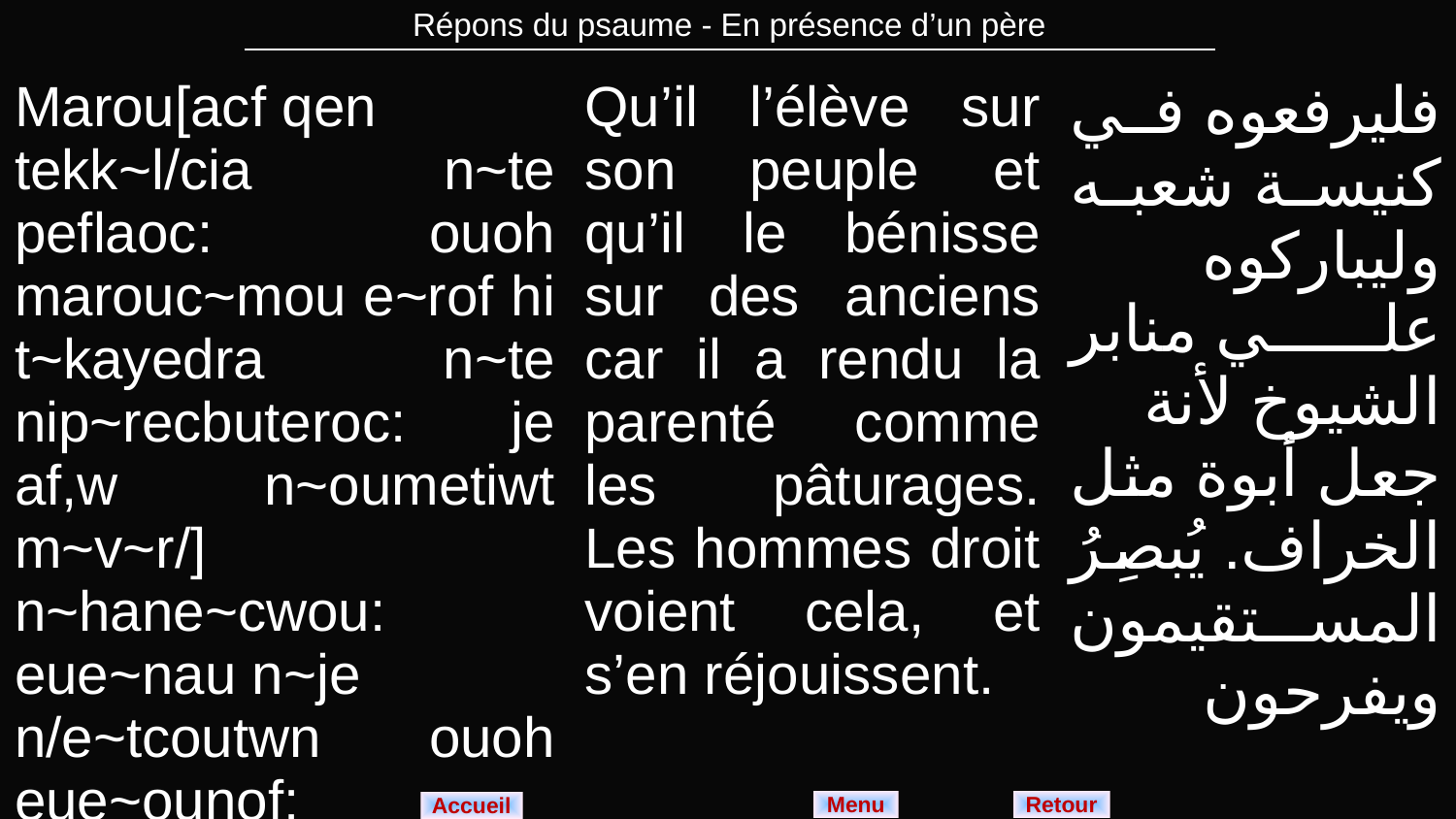

| Répons du psaume - En présence d’un père |
| --- |
| Marou[acf qen tekk~l/cia n~te peflaoc: ouoh marouc~mou e~rof hi t~kayedra n~te nip~recbuteroc: je af,w n~oumetiwt m~v~r/] n~hane~cwou: eue~nau n~je n/e~tcoutwn ouoh eue~ounof: | Qu’il l’élève sur son peuple et qu’il le bénisse sur des anciens car il a rendu la parenté comme les pâturages. Les hommes droit voient cela, et s’en réjouissent. | فليرفعوه في كنيسة شعبه وليباركوه علي منابر الشيوخ لأنة جعل أبوة مثل الخراف. يُبصِرُ المستقيمون ويفرحون |
| --- | --- | --- |
Menu
Retour